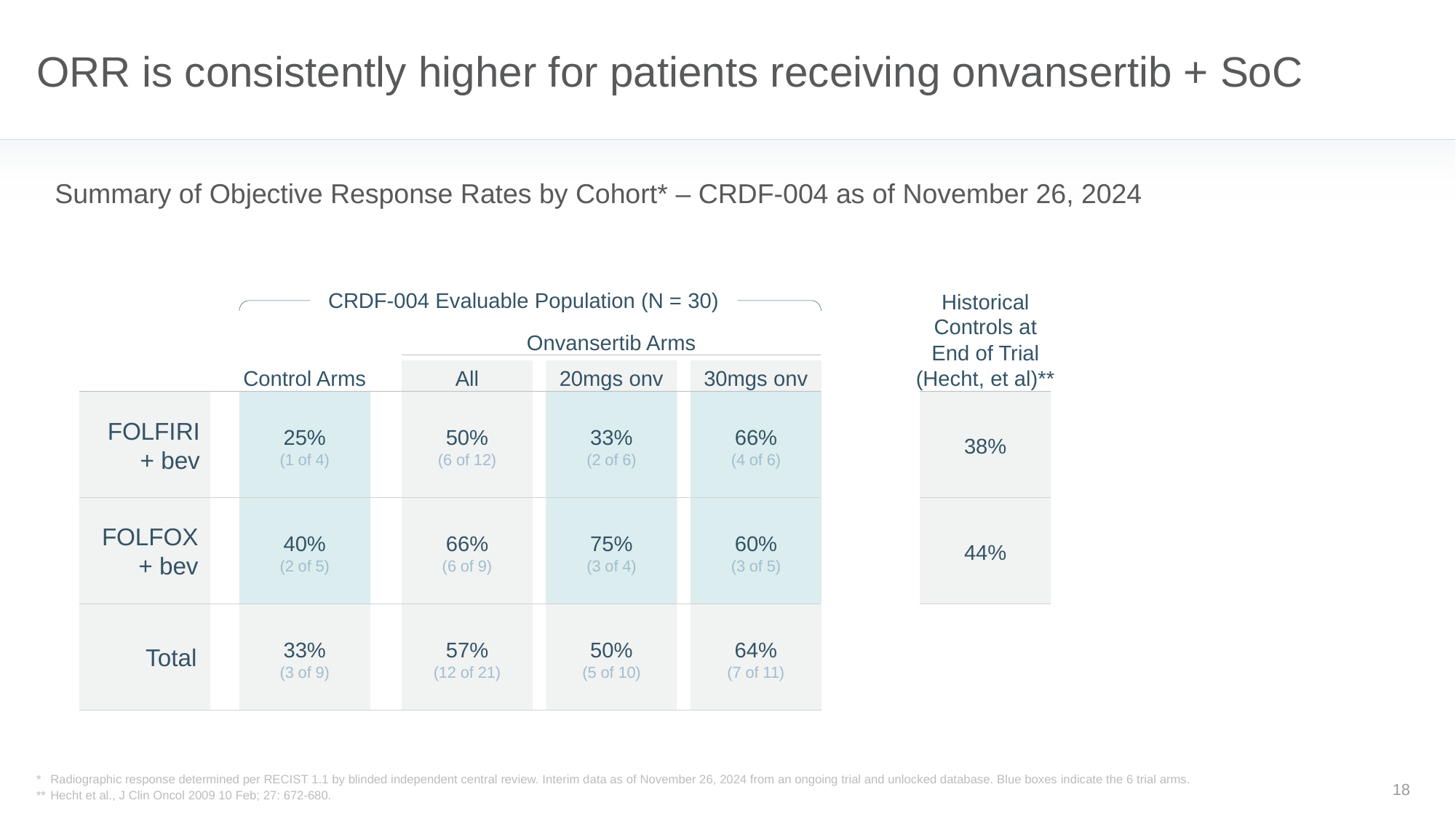

# ORR is consistently higher for patients receiving onvansertib + SoC

Summary of Objective Response Rates by Cohort* – CRDF-004 as of November 26, 2024
CRDF-004 Evaluable Population (N = 30)
Historical
Controls at
End of Trial
(Hecht, et al)**
Onvansertib Arms

Control Arms
All
20mgs onv
30mgs onv

FOLFIRI
+ bev
25%
(1 of 4)
50%
(6 of 12)
33%
(2 of 6)
66%
(4 of 6)
38%
FOLFOX
+ bev
40%
(2 of 5)
66%
(6 of 9)
75%
(3 of 4)
60%
(3 of 5)
44%

33%
(3 of 9)
57%
(12 of 21)
50%
(5 of 10)
64%
(7 of 11)
Total

*	Radiographic response determined per RECIST 1.1 by blinded independent central review. Interim data as of November 26, 2024 from an ongoing trial and unlocked database. Blue boxes indicate the 6 trial arms.
**	Hecht et al., J Clin Oncol 2009 10 Feb; 27: 672-680.